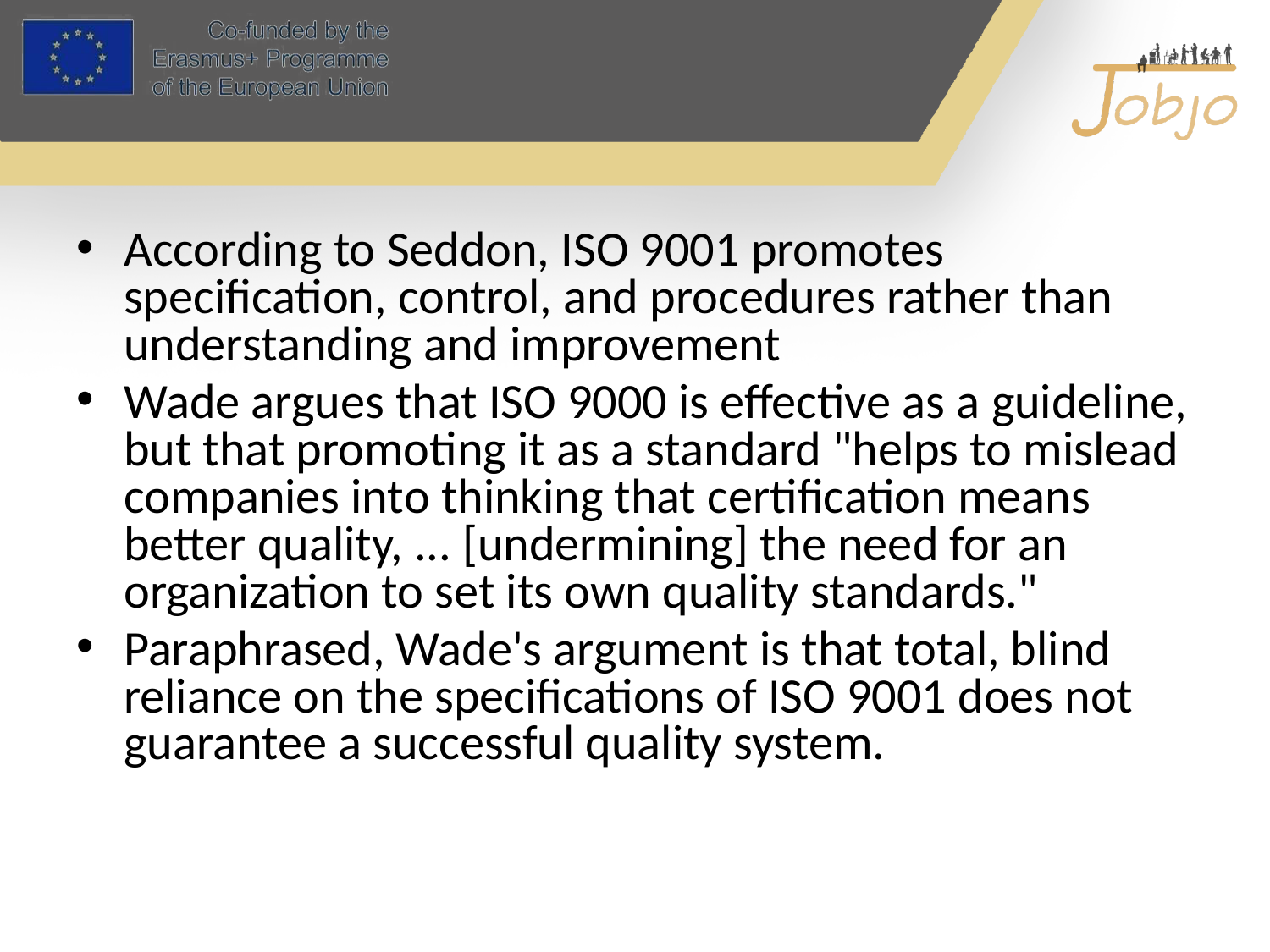

#
According to Seddon, ISO 9001 promotes specification, control, and procedures rather than understanding and improvement
Wade argues that ISO 9000 is effective as a guideline, but that promoting it as a standard "helps to mislead companies into thinking that certification means better quality, ... [undermining] the need for an organization to set its own quality standards."
Paraphrased, Wade's argument is that total, blind reliance on the specifications of ISO 9001 does not guarantee a successful quality system.